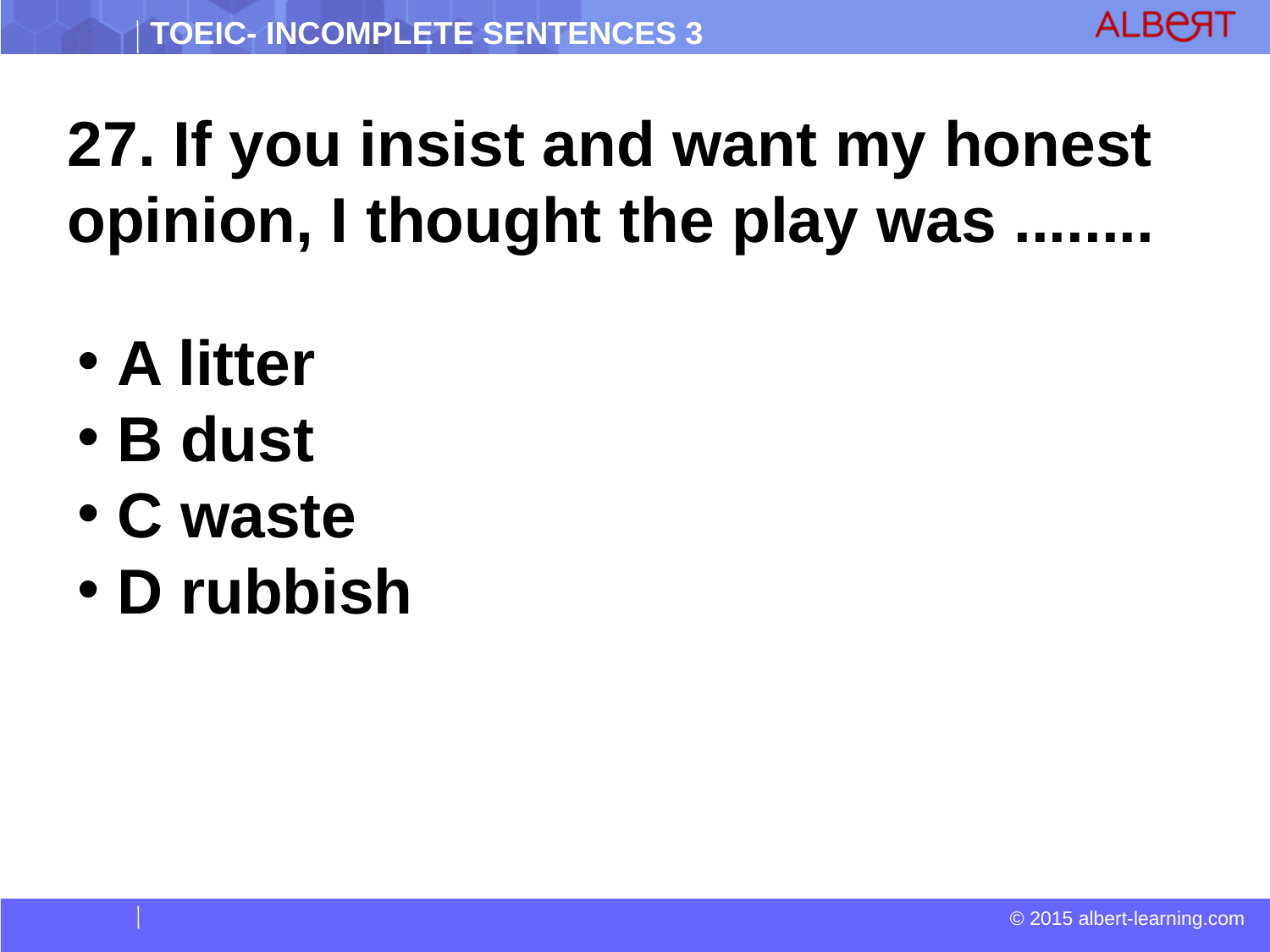

27. If you insist and want my honest opinion, I thought the play was ........
 A litter
 B dust
 C waste
 D rubbish